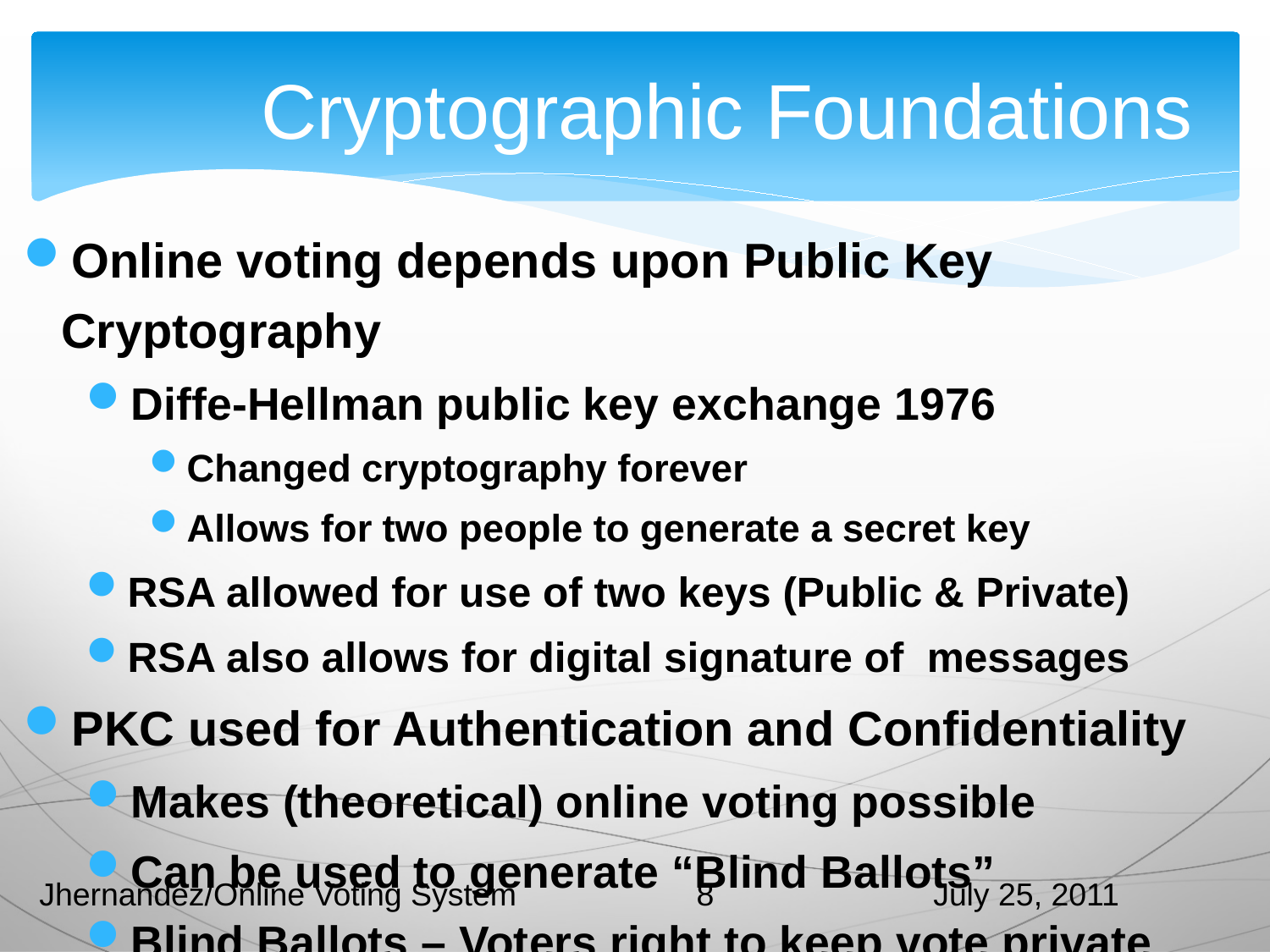

# Cryptographic Foundations
Online voting depends upon Public Key Cryptography
Diffe-Hellman public key exchange 1976
Changed cryptography forever
Allows for two people to generate a secret key
RSA allowed for use of two keys (Public & Private)
RSA also allows for digital signature of  messages
PKC used for Authentication and Confidentiality
Makes (theoretical) online voting possible
Can be used to generate “Blind Ballots”
Blind Ballots – Voters right to keep vote private

8
Jhernandez/Online Voting System
July 25, 2011